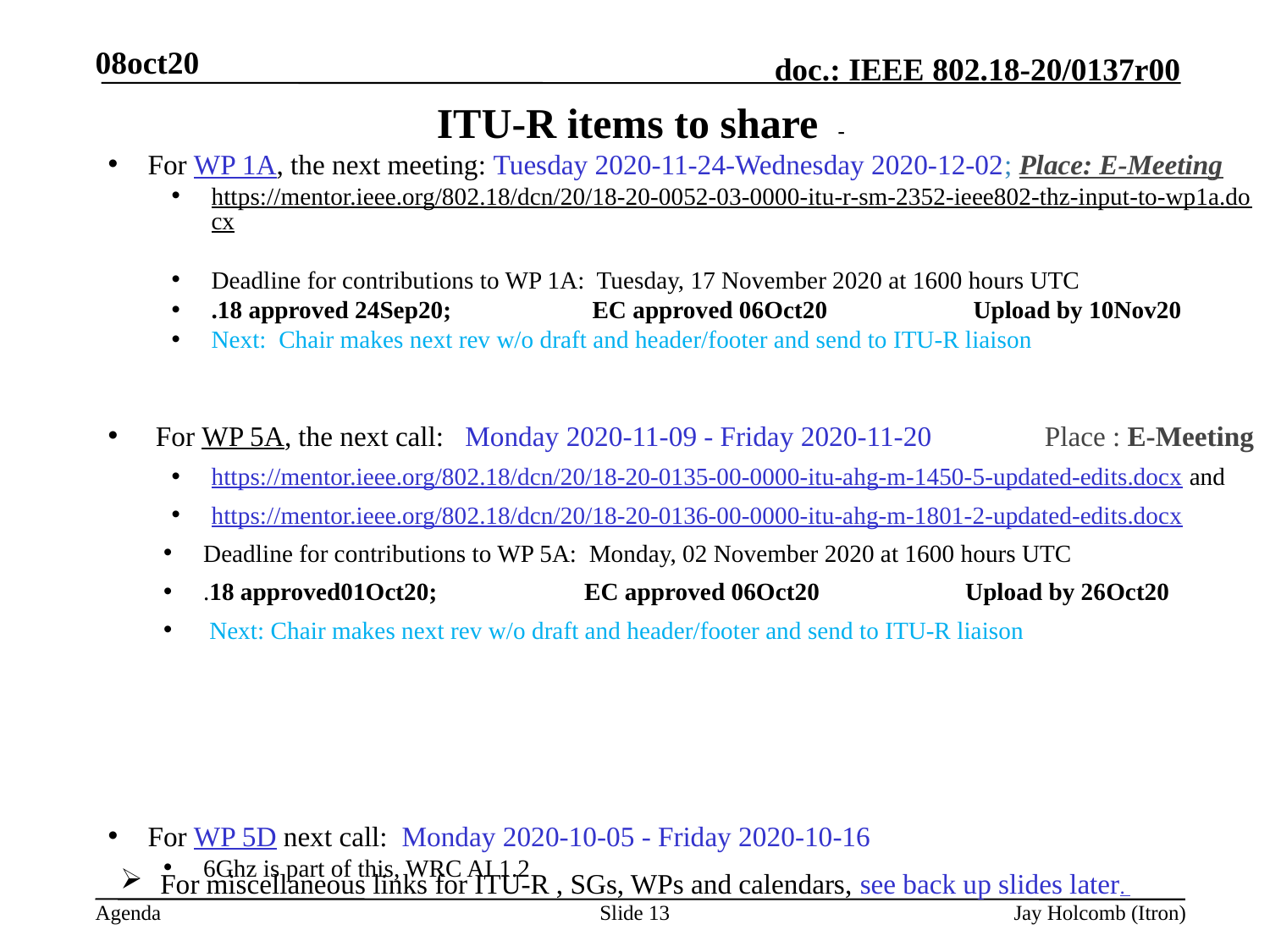

08oct20
# ITU-R items to share  -
For WP 1A, the next meeting: Tuesday 2020-11-24-Wednesday 2020-12-02; Place: E-Meeting
https://mentor.ieee.org/802.18/dcn/20/18-20-0052-03-0000-itu-r-sm-2352-ieee802-thz-input-to-wp1a.docx
Deadline for contributions to WP 1A:  Tuesday, 17 November 2020 at 1600 hours UTC
.18 approved 24Sep20;		EC approved 06Oct20 		Upload by 10Nov20
Next:  Chair makes next rev w/o draft and header/footer and send to ITU-R liaison

For WP 5A, the next call:   Monday 2020-11-09 - Friday 2020-11-20	Place : E-Meeting
https://mentor.ieee.org/802.18/dcn/20/18-20-0135-00-0000-itu-ahg-m-1450-5-updated-edits.docx and
https://mentor.ieee.org/802.18/dcn/20/18-20-0136-00-0000-itu-ahg-m-1801-2-updated-edits.docx
Deadline for contributions to WP 5A:  Monday, 02 November 2020 at 1600 hours UTC
.18 approved01Oct20;		EC approved 06Oct20 		Upload by 26Oct20
 Next: Chair makes next rev w/o draft and header/footer and send to ITU-R liaison

For WP 5D next call:  Monday 2020-10-05 - Friday 2020-10-16
6Ghz is part of this, WRC AI 1.2

For miscellaneous links for ITU-R , SGs, WPs and calendars, see back up slides later.
Slide 13
Jay Holcomb (Itron)